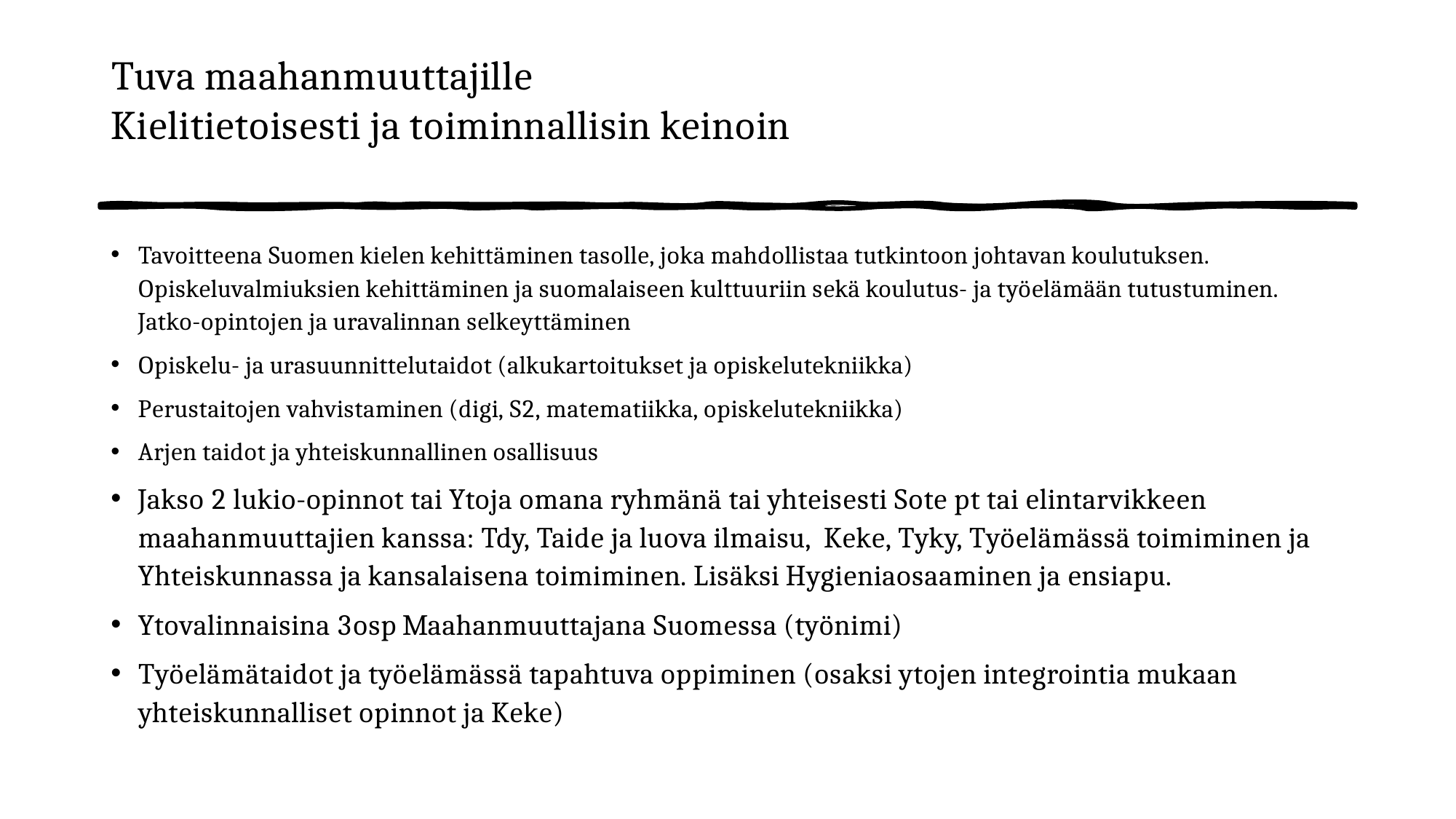

# Tuva maahanmuuttajille Kielitietoisesti ja toiminnallisin keinoin
Tavoitteena Suomen kielen kehittäminen tasolle, joka mahdollistaa tutkintoon johtavan koulutuksen. Opiskeluvalmiuksien kehittäminen ja suomalaiseen kulttuuriin sekä koulutus- ja työelämään tutustuminen. Jatko-opintojen ja uravalinnan selkeyttäminen
Opiskelu- ja urasuunnittelutaidot (alkukartoitukset ja opiskelutekniikka)
Perustaitojen vahvistaminen (digi, S2, matematiikka, opiskelutekniikka)
Arjen taidot ja yhteiskunnallinen osallisuus
Jakso 2 lukio-opinnot tai Ytoja omana ryhmänä tai yhteisesti Sote pt tai elintarvikkeen maahanmuuttajien kanssa: Tdy, Taide ja luova ilmaisu,  Keke, Tyky, Työelämässä toimiminen ja Yhteiskunnassa ja kansalaisena toimiminen. Lisäksi Hygieniaosaaminen ja ensiapu.
Ytovalinnaisina 3osp Maahanmuuttajana Suomessa (työnimi)
Työelämätaidot ja työelämässä tapahtuva oppiminen (osaksi ytojen integrointia mukaan yhteiskunnalliset opinnot ja Keke)